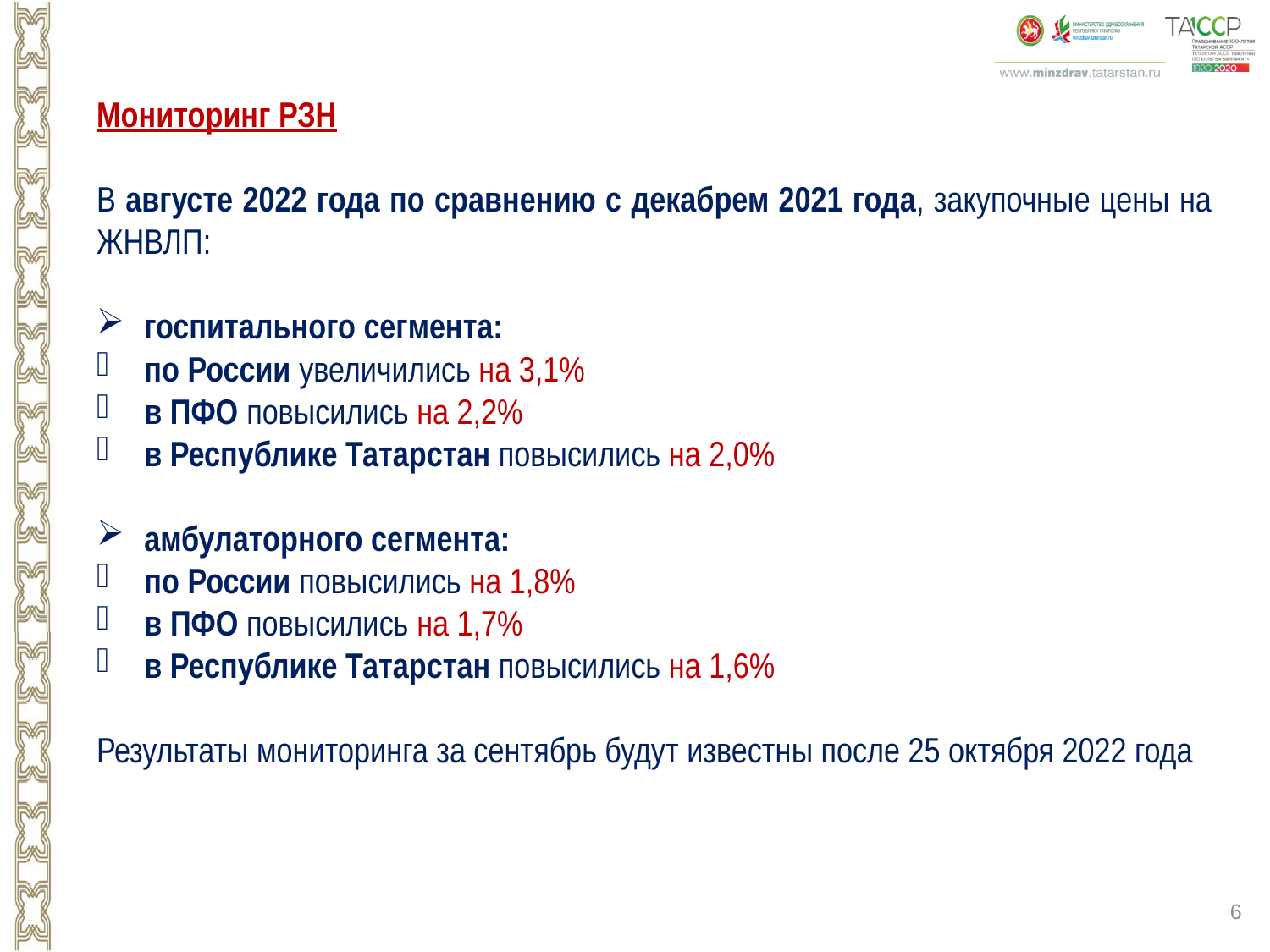

Мониторинг РЗН

В августе 2022 года по сравнению c декабрем 2021 года, закупочные цены на ЖНВЛП:

госпитального сегмента:
по России увеличились на 3,1%
в ПФО повысились на 2,2%
в Республике Татарстан повысились на 2,0%

амбулаторного сегмента:
по России повысились на 1,8%
в ПФО повысились на 1,7%
в Республике Татарстан повысились на 1,6%

Результаты мониторинга за сентябрь будут известны после 25 октября 2022 года
6